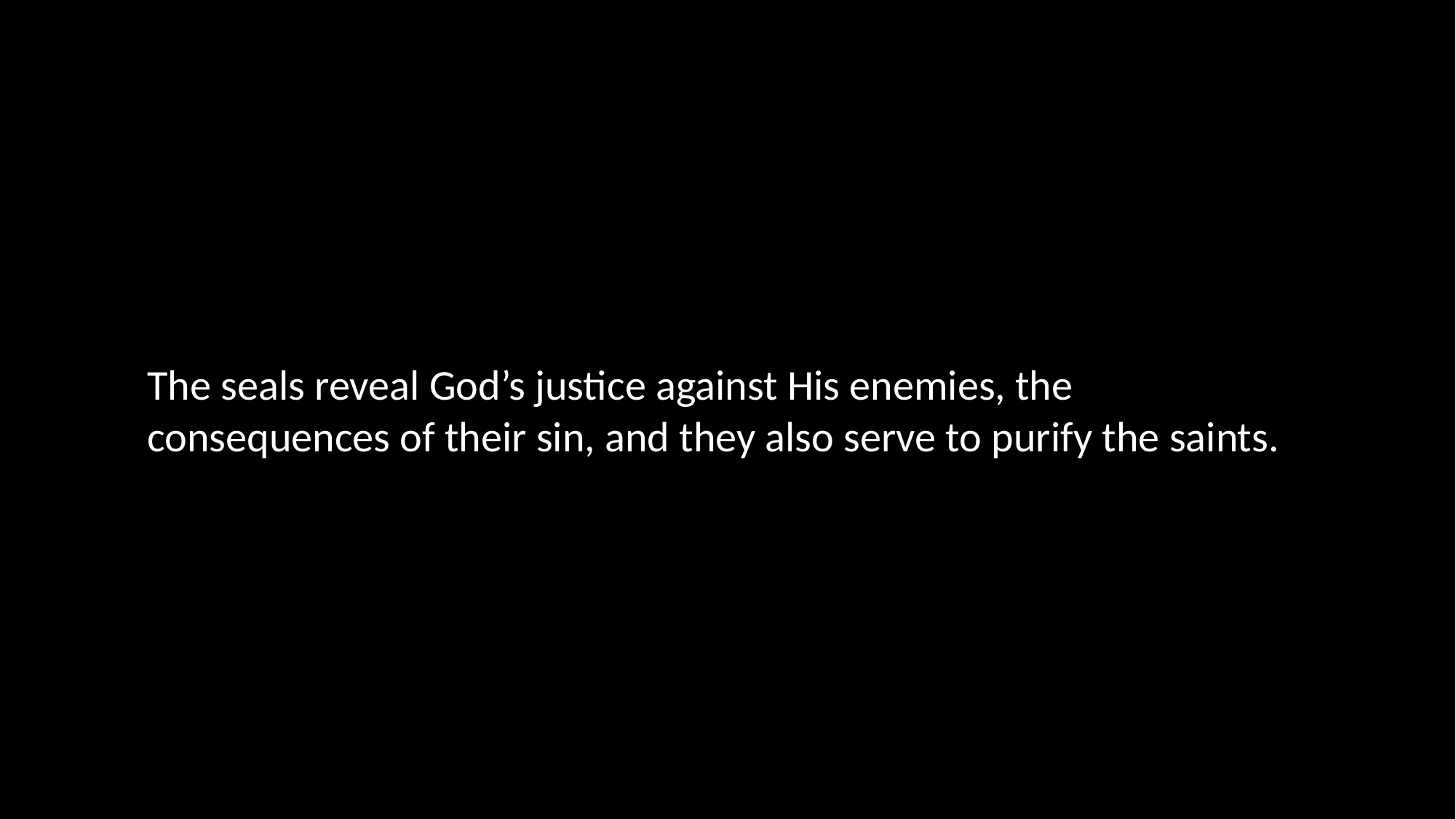

The seals reveal God’s justice against His enemies, the consequences of their sin, and they also serve to purify the saints.